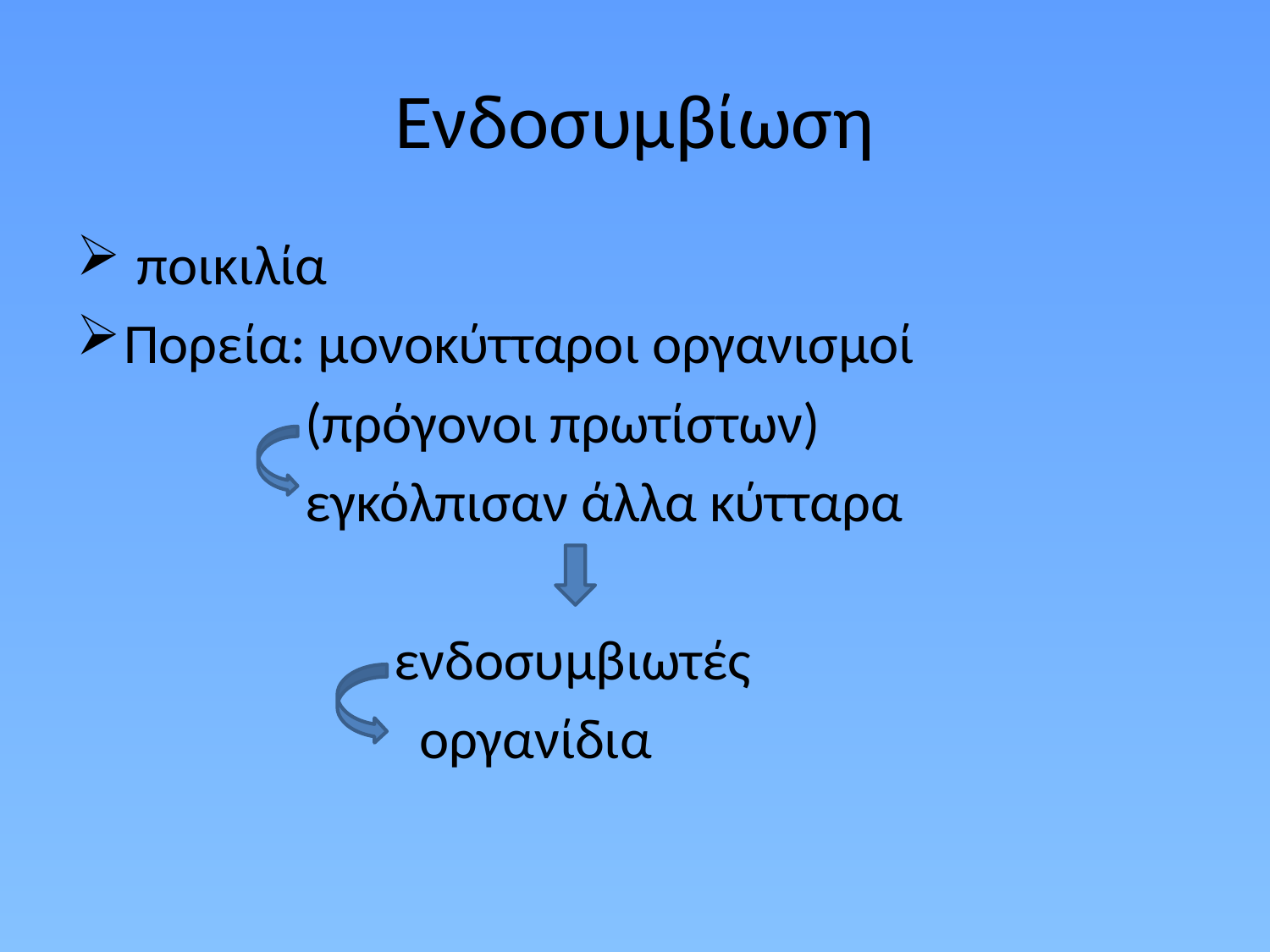

# Ενδοσυμβίωση
 ποικιλία
Πορεία: μονοκύτταροι οργανισμοί
                  (πρόγονοι πρωτίστων)
                  εγκόλπισαν άλλα κύτταρα

                         ενδοσυμβιωτές
                           οργανίδια